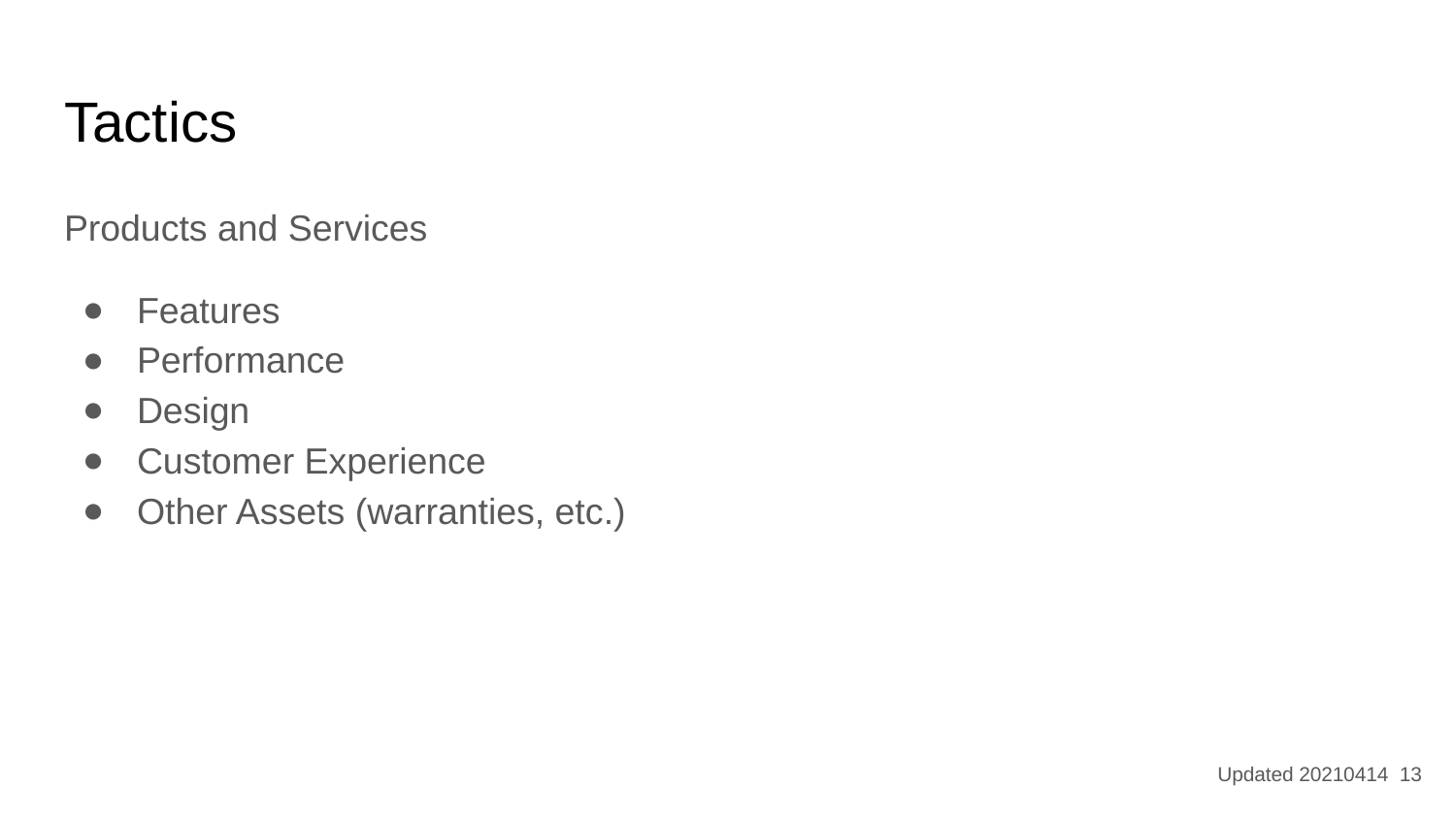

# Tactics
Products and Services
Features
Performance
Design
Customer Experience
Other Assets (warranties, etc.)
Updated 20210414  13